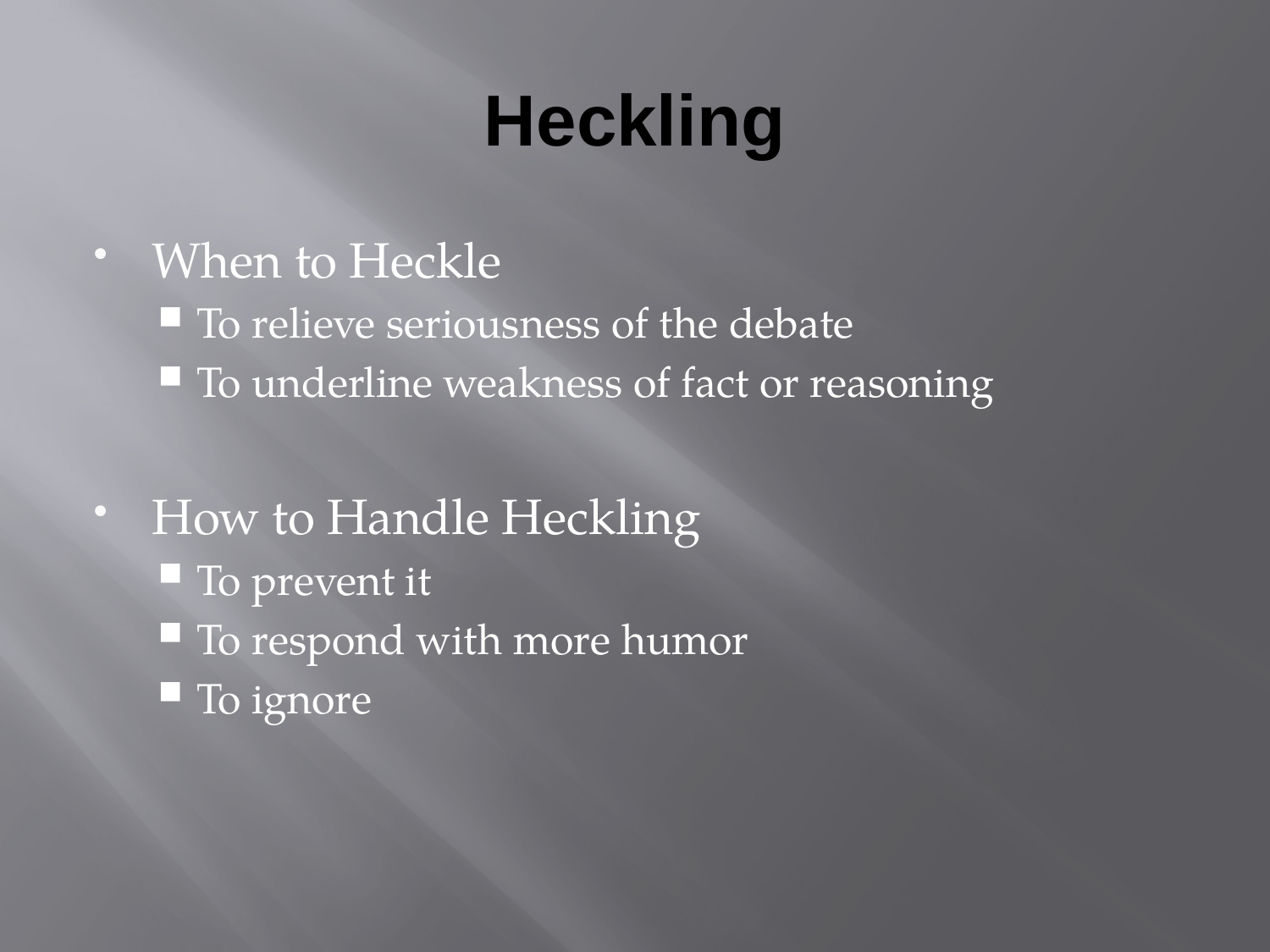

# Heckling
When to Heckle
To relieve seriousness of the debate
To underline weakness of fact or reasoning

How to Handle Heckling
To prevent it
To respond with more humor
To ignore